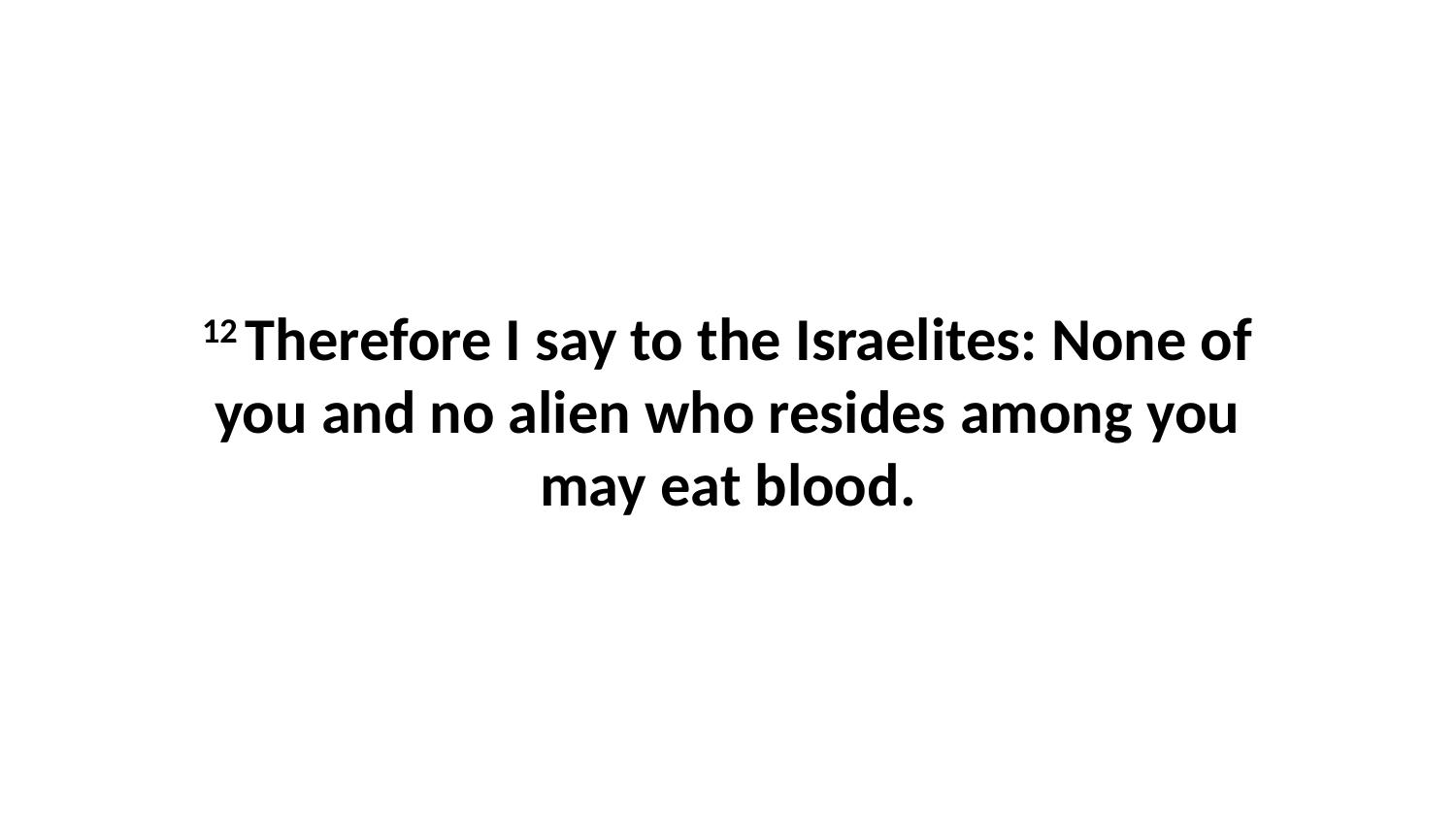

12 Therefore I say to the Israelites: None of you and no alien who resides among you may eat blood.